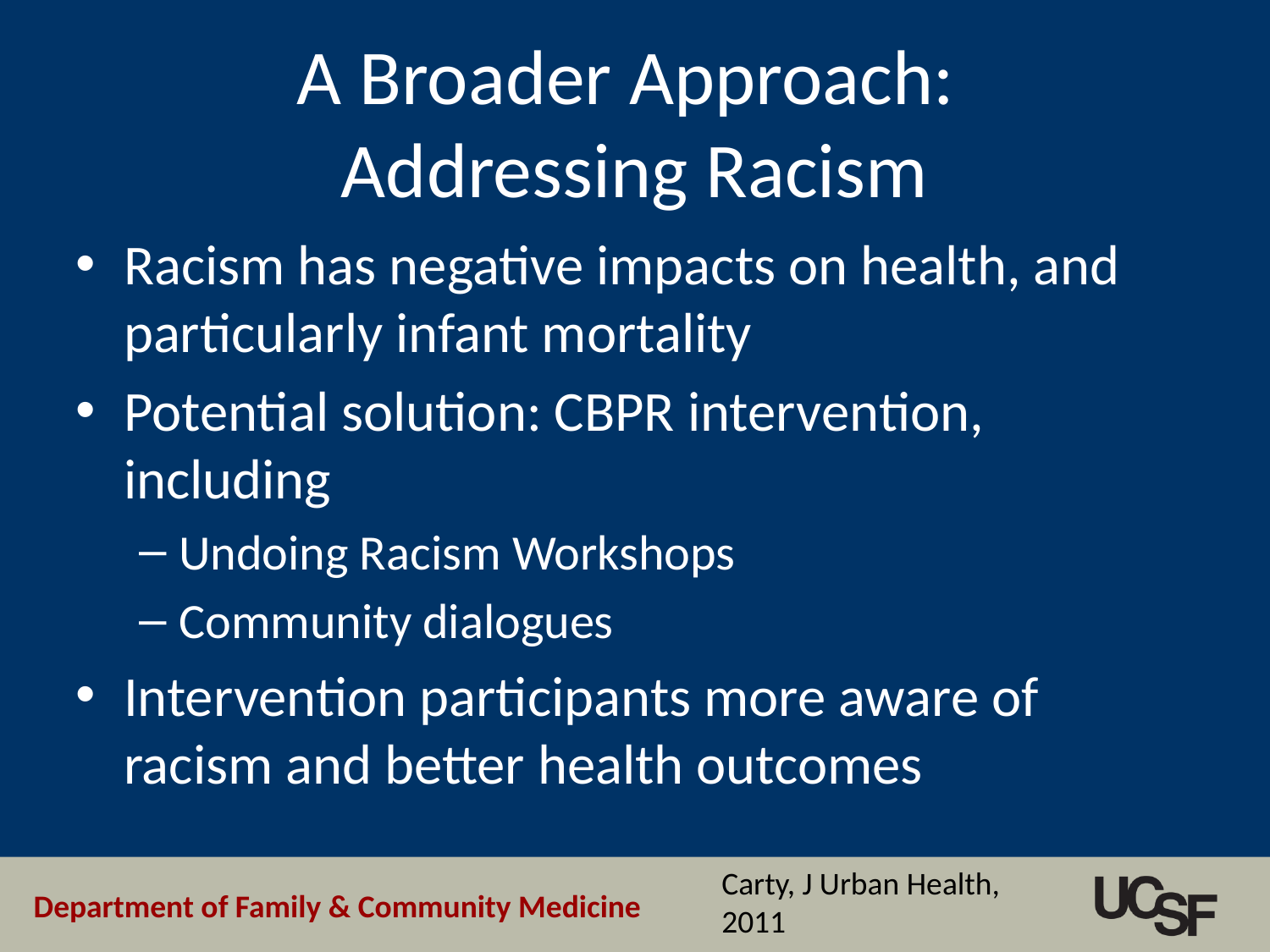

# A Broader Approach: Addressing Racism
Racism has negative impacts on health, and particularly infant mortality
Potential solution: CBPR intervention, including
Undoing Racism Workshops
Community dialogues
Intervention participants more aware of racism and better health outcomes
Carty, J Urban Health, 2011